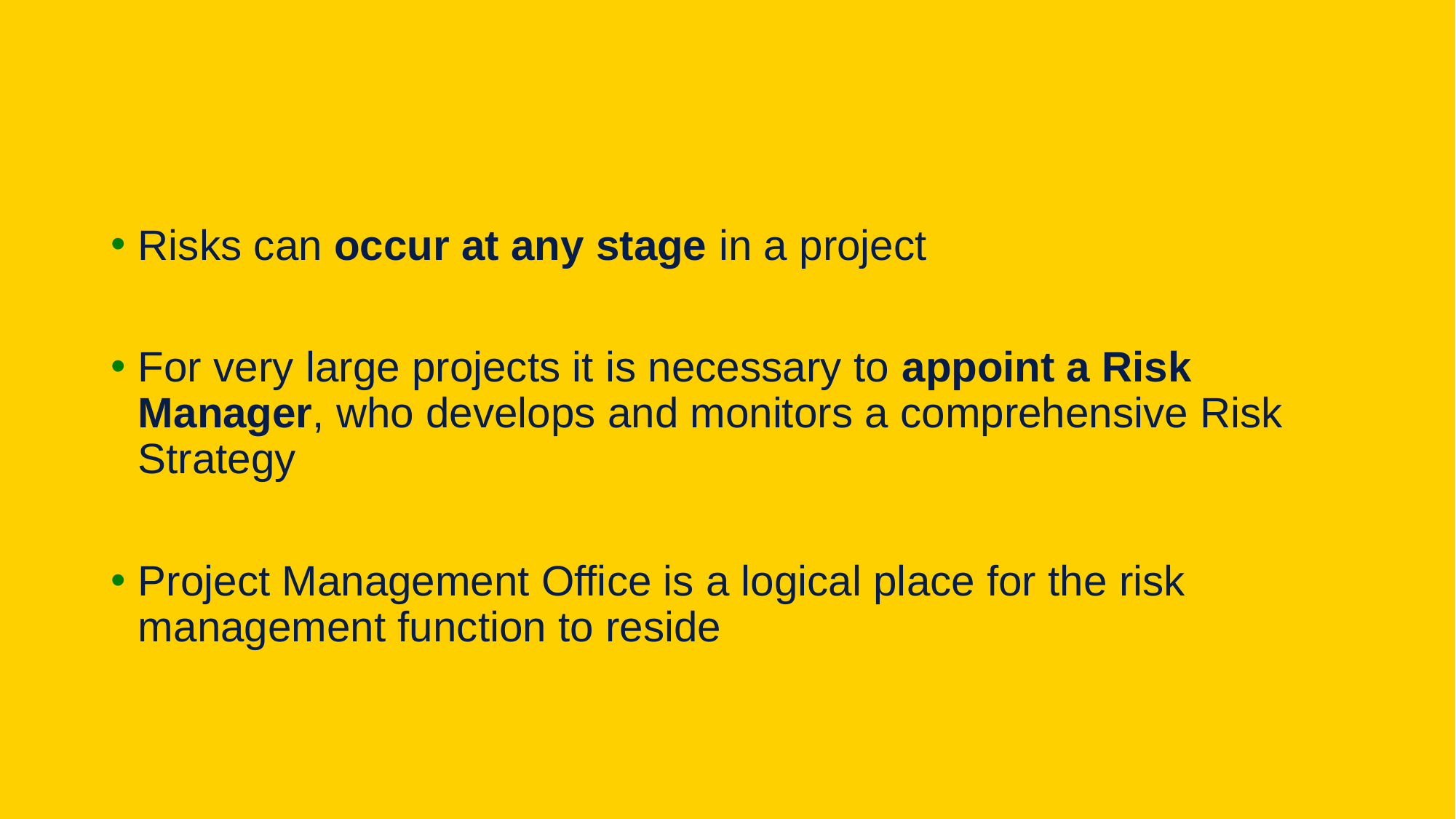

#
Risks can occur at any stage in a project

For very large projects it is necessary to appoint a Risk Manager, who develops and monitors a comprehensive Risk Strategy

Project Management Office is a logical place for the risk management function to reside